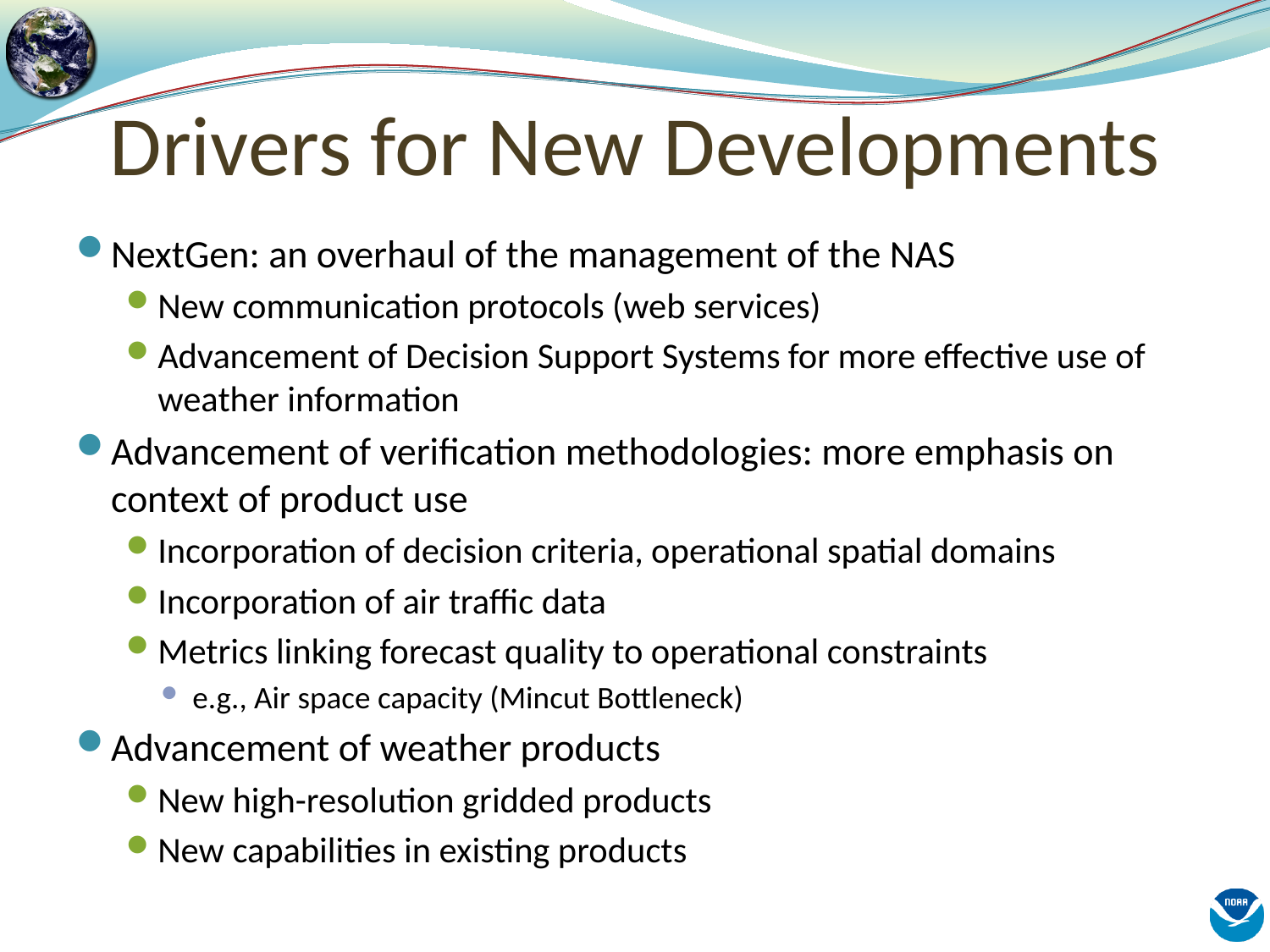

# Drivers for New Developments
NextGen: an overhaul of the management of the NAS
New communication protocols (web services)
Advancement of Decision Support Systems for more effective use of weather information
Advancement of verification methodologies: more emphasis on context of product use
Incorporation of decision criteria, operational spatial domains
Incorporation of air traffic data
Metrics linking forecast quality to operational constraints
e.g., Air space capacity (Mincut Bottleneck)
Advancement of weather products
New high-resolution gridded products
New capabilities in existing products